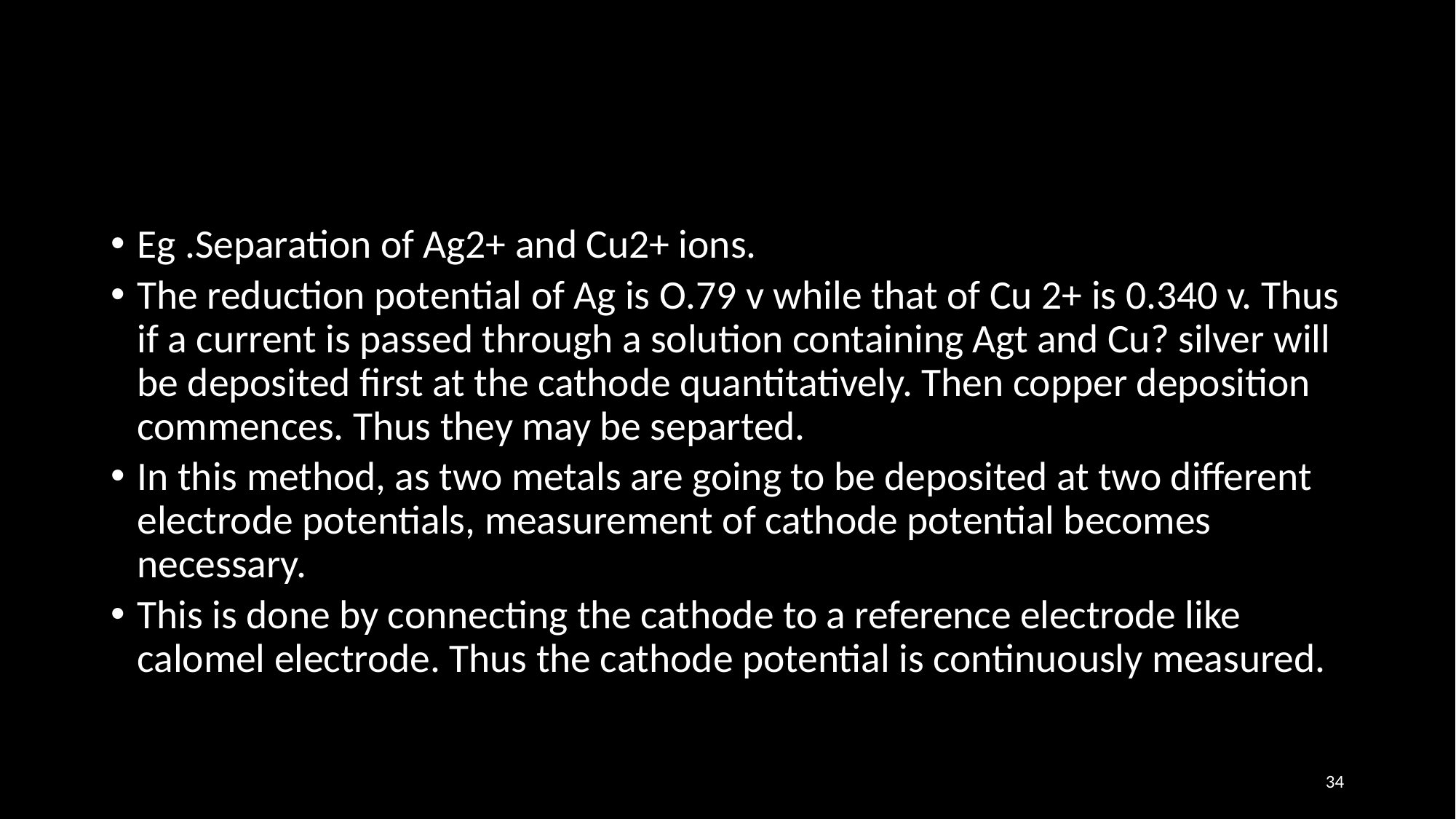

Eg .Separation of Ag2+ and Cu2+ ions.
The reduction potential of Ag is O.79 v while that of Cu 2+ is 0.340 v. Thus if a current is passed through a solution containing Agt and Cu? silver will be deposited first at the cathode quantitatively. Then copper deposition commences. Thus they may be separted.
In this method, as two metals are going to be deposited at two different electrode potentials, measurement of cathode potential becomes necessary.
This is done by connecting the cathode to a reference electrode like calomel electrode. Thus the cathode potential is continuously measured.
34